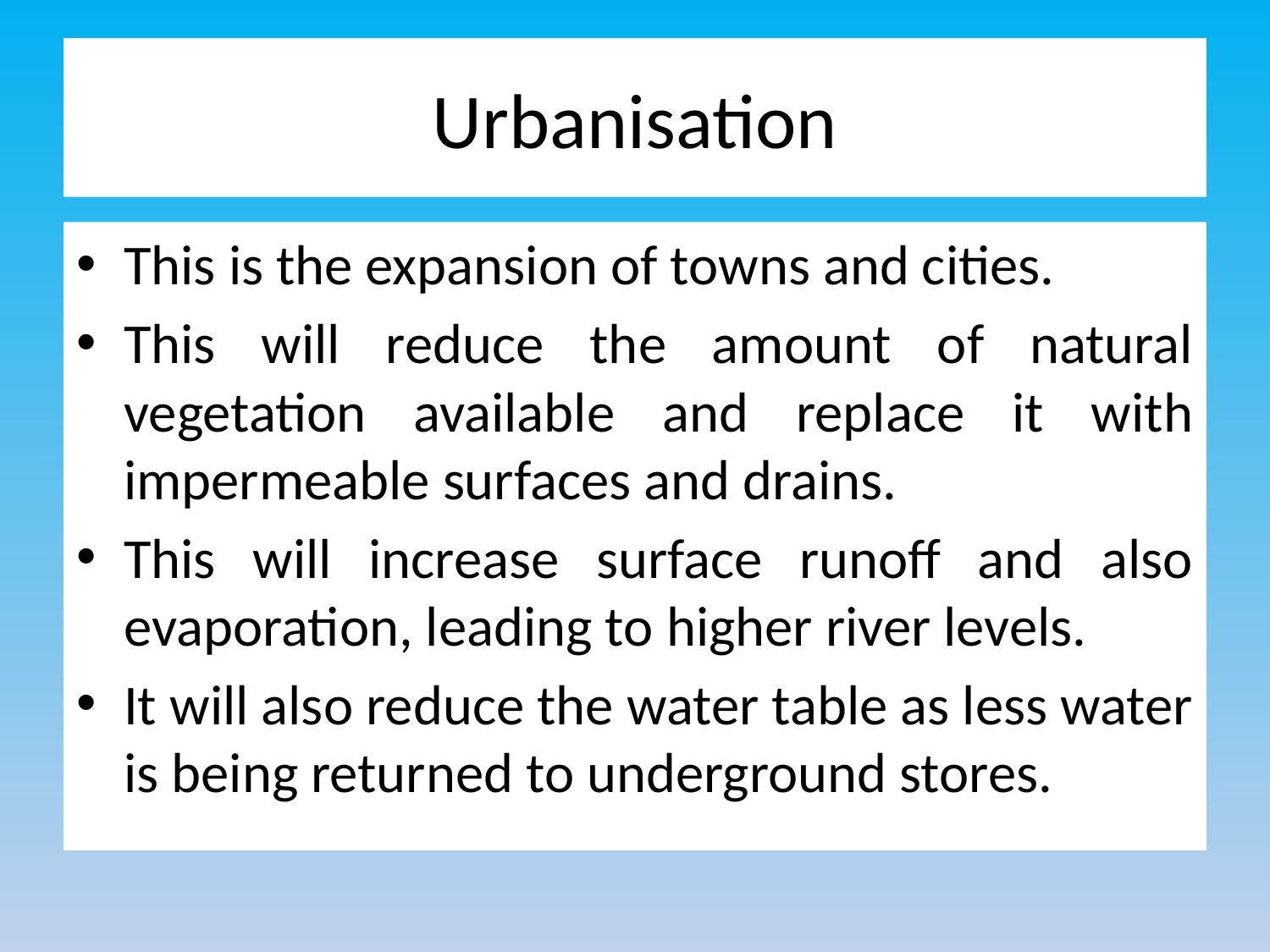

# Urbanisation
This is the expansion of towns and cities.
This will reduce the amount of natural vegetation available and replace it with impermeable surfaces and drains.
This will increase surface runoff and also evaporation, leading to higher river levels.
It will also reduce the water table as less water is being returned to underground stores.